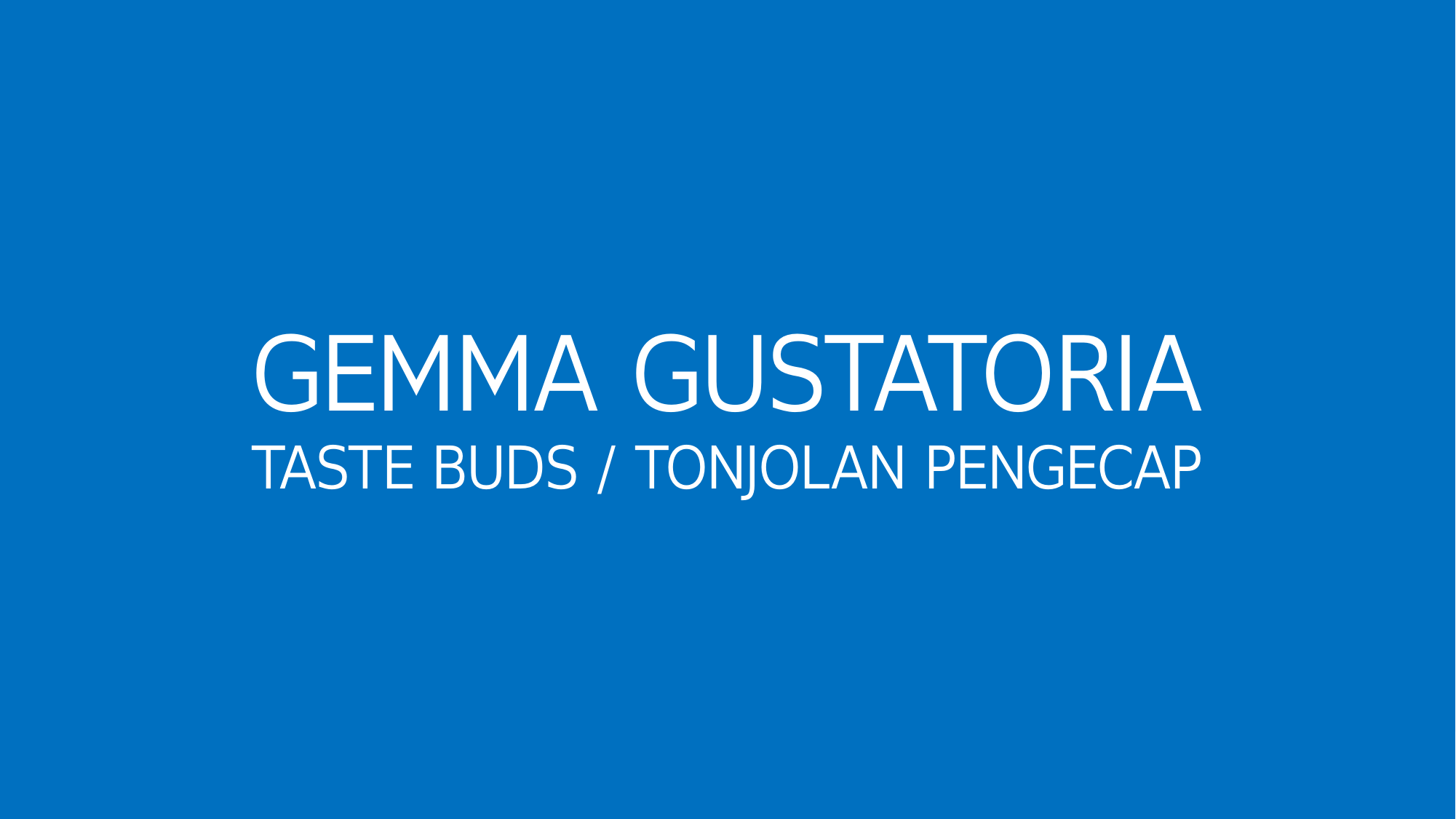

GEMMA GUSTATORIA
TASTE BUDS / TONJOLAN PENGECAP